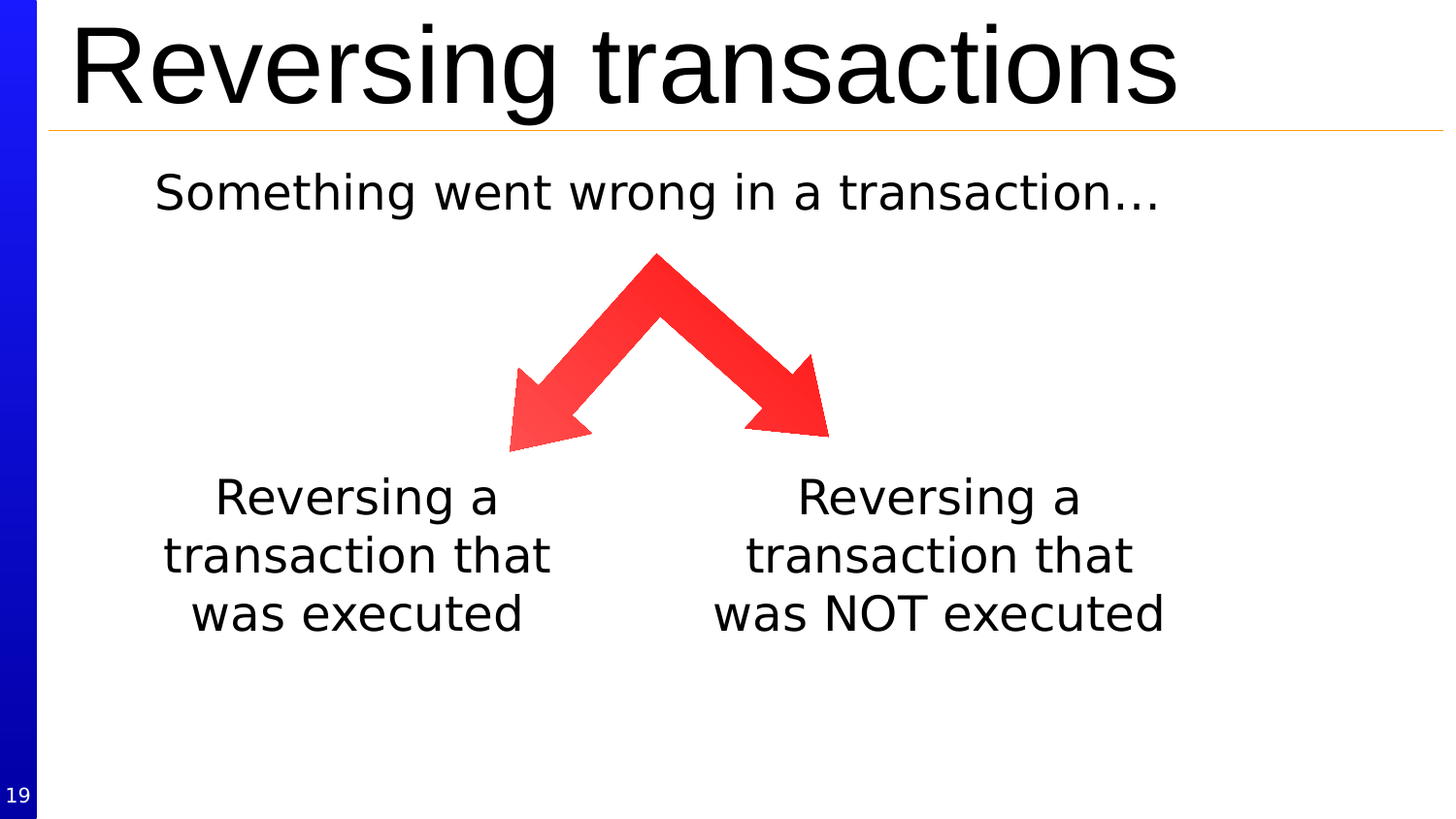

# Reversing transactions
Something went wrong in a transaction…

Reversing a transaction that was executed
Reversing a transaction that was NOT executed
19